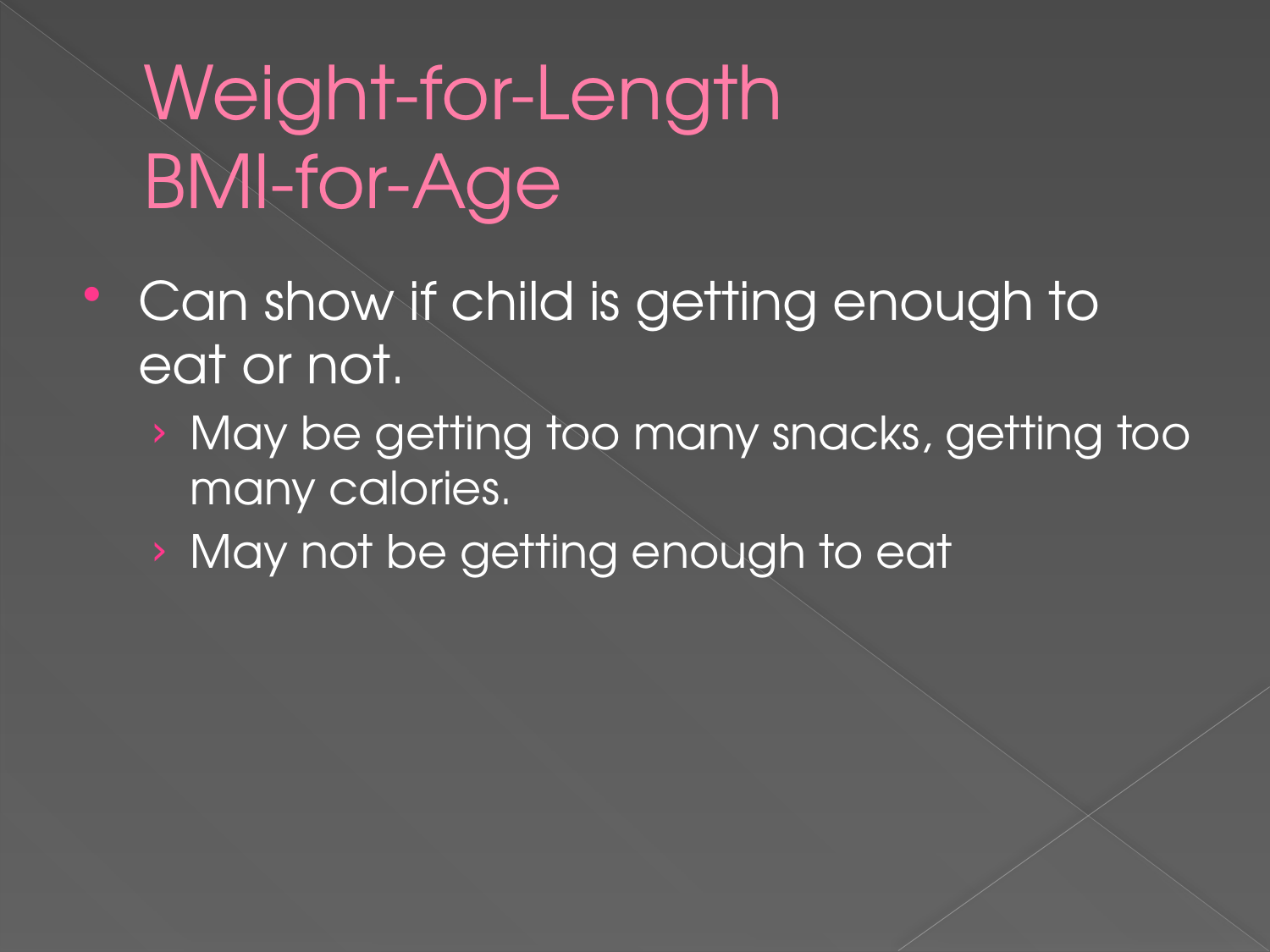

# Weight-for-Length BMI-for-Age
Can show if child is getting enough to eat or not.
May be getting too many snacks, getting too many calories.
May not be getting enough to eat